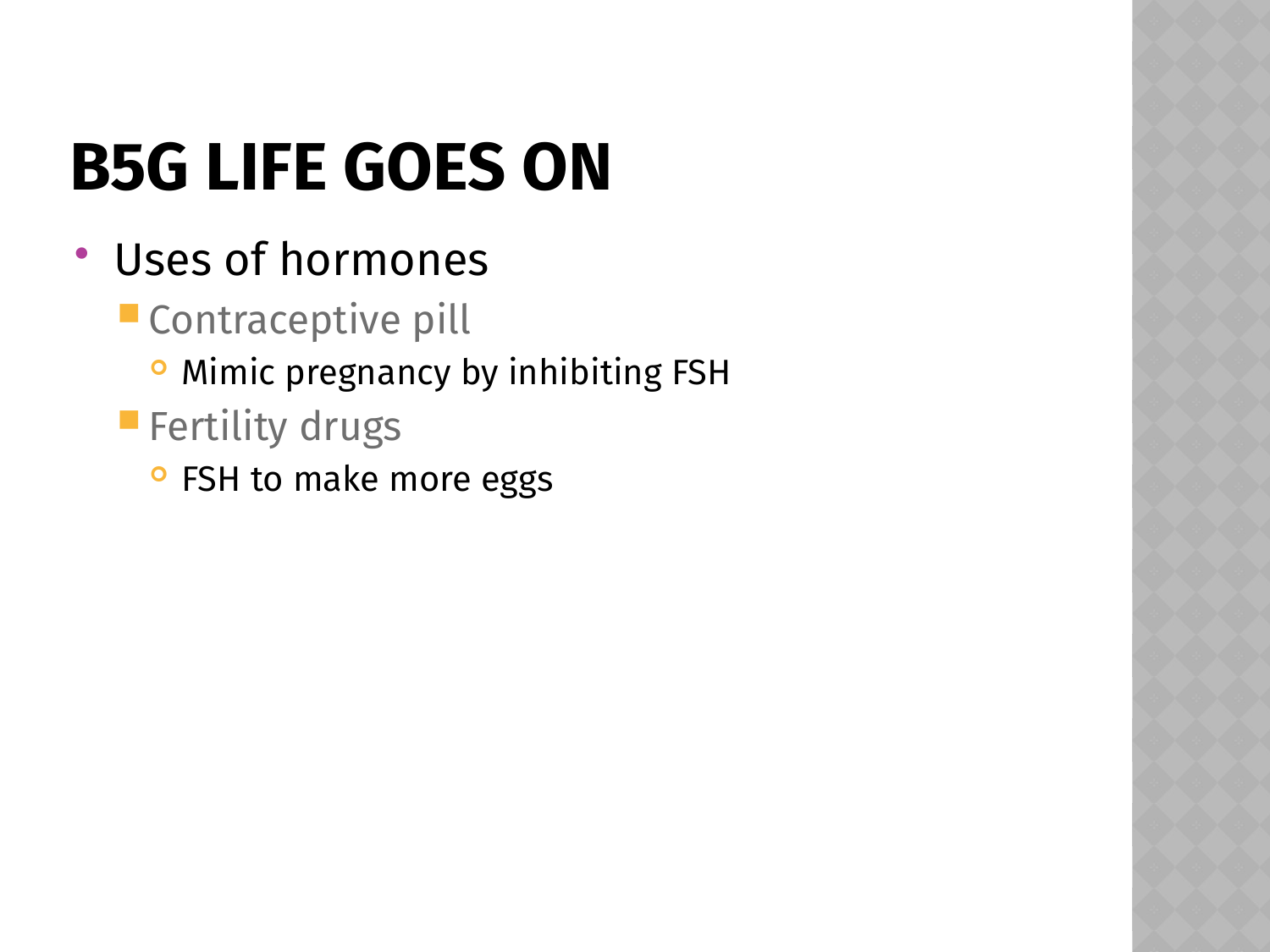

# B5g Life Goes On
Uses of hormones
Contraceptive pill
Mimic pregnancy by inhibiting FSH
Fertility drugs
FSH to make more eggs